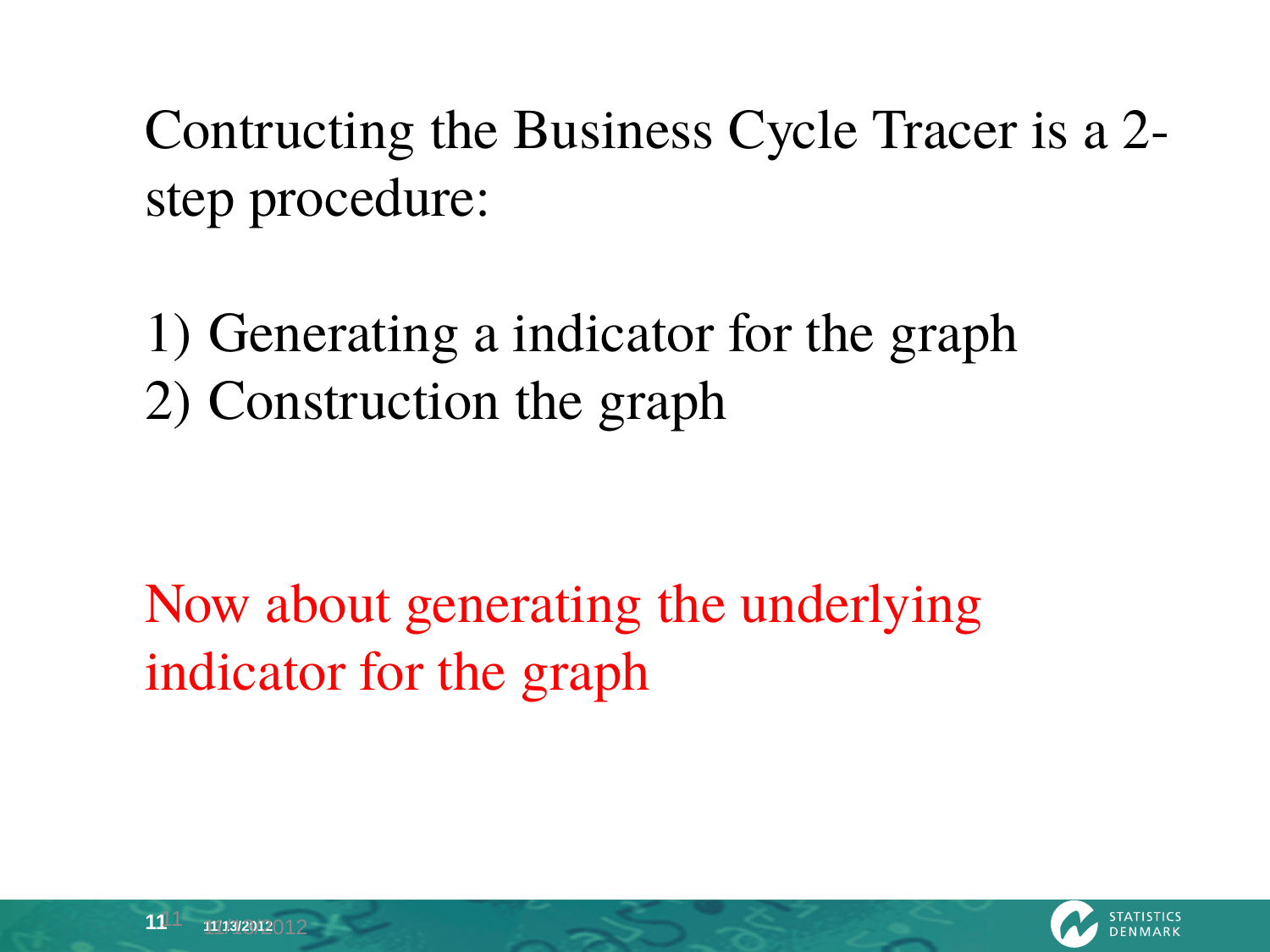

Contructing the Business Cycle Tracer is a 2-step procedure:

Generating a indicator for the graph
Construction the graph

Now about generating the underlying indicator for the graph
11
11
11/13/2012
11/13/2012